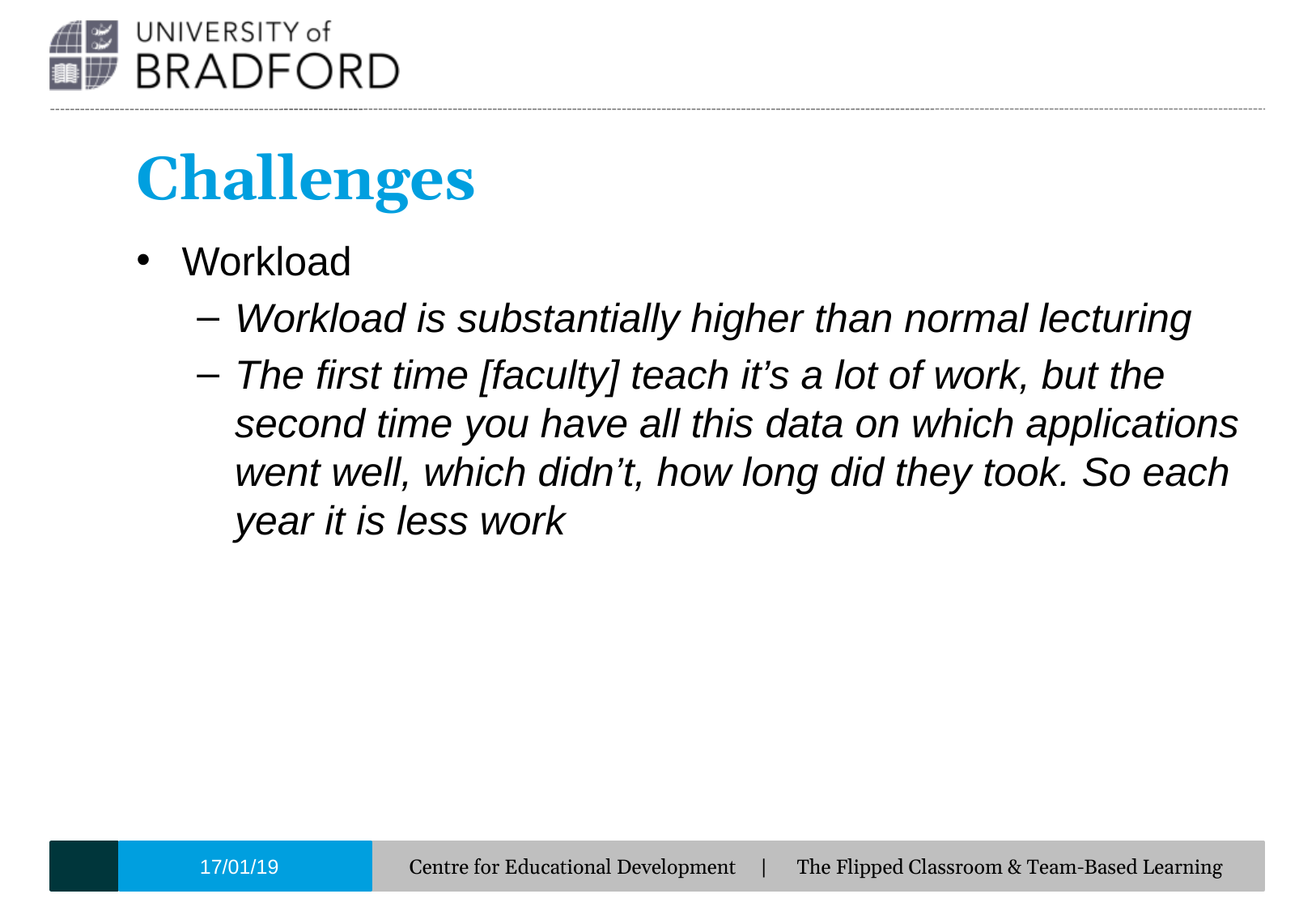

# Challenges
Workload
Workload is substantially higher than normal lecturing
The first time [faculty] teach it’s a lot of work, but the second time you have all this data on which applications went well, which didn’t, how long did they took. So each year it is less work
17/01/19
Centre for Educational Development     |      The Flipped Classroom & Team-Based Learning